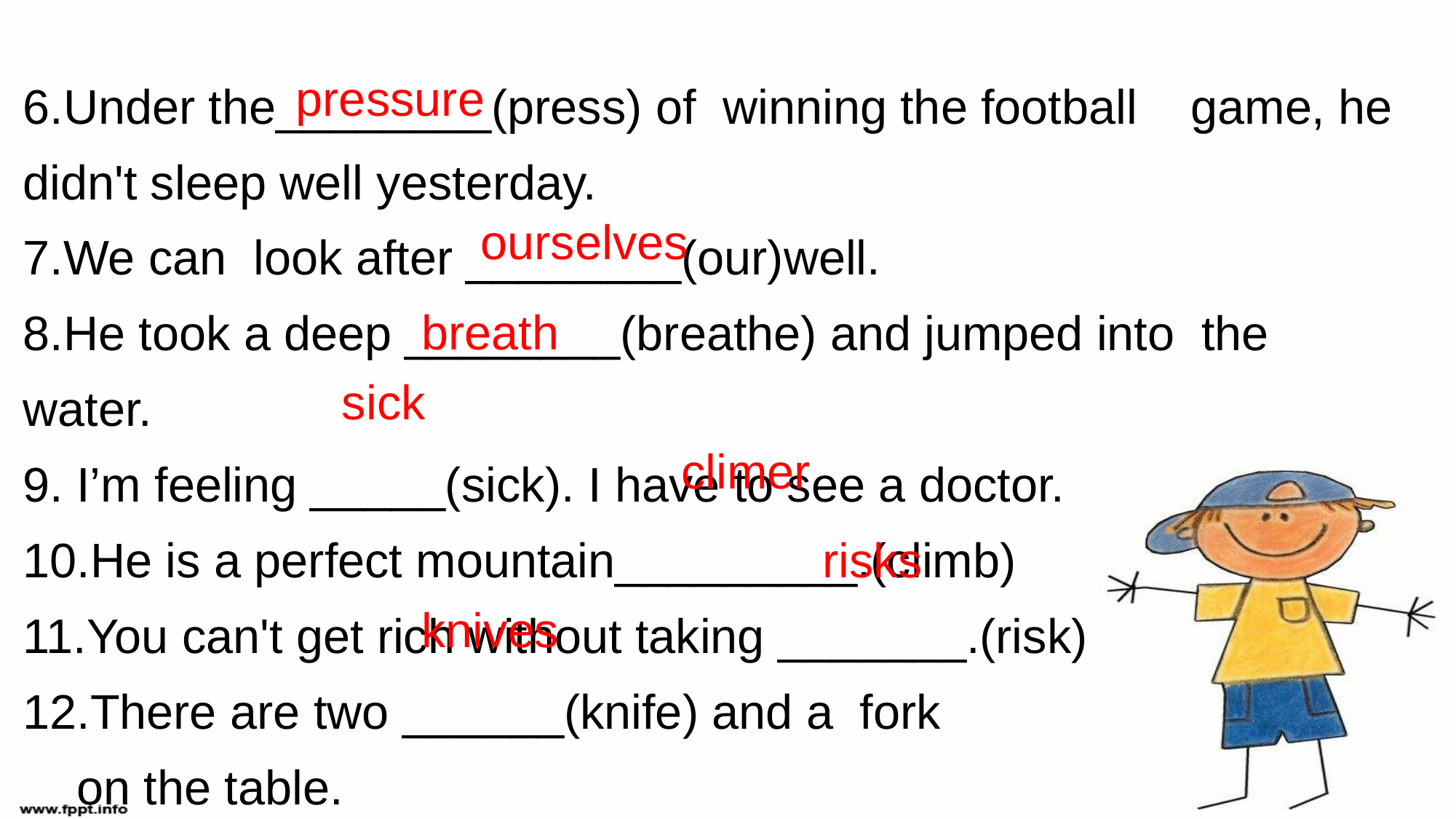

6.Under the________(press) of  winning the football    game, he didn't sleep well yesterday.
7.We can  look after ________(our)well.
8.He took a deep ________(breathe) and jumped into  the water.
9. I’m feeling _____(sick). I have to see a doctor.
10.He is a perfect mountain_________.(climb)
11.You can't get rich without taking _______.(risk)
12.There are two ______(knife) and a  fork
    on the table.

pressure
ourselves
breath
sick
climer
risks
knives